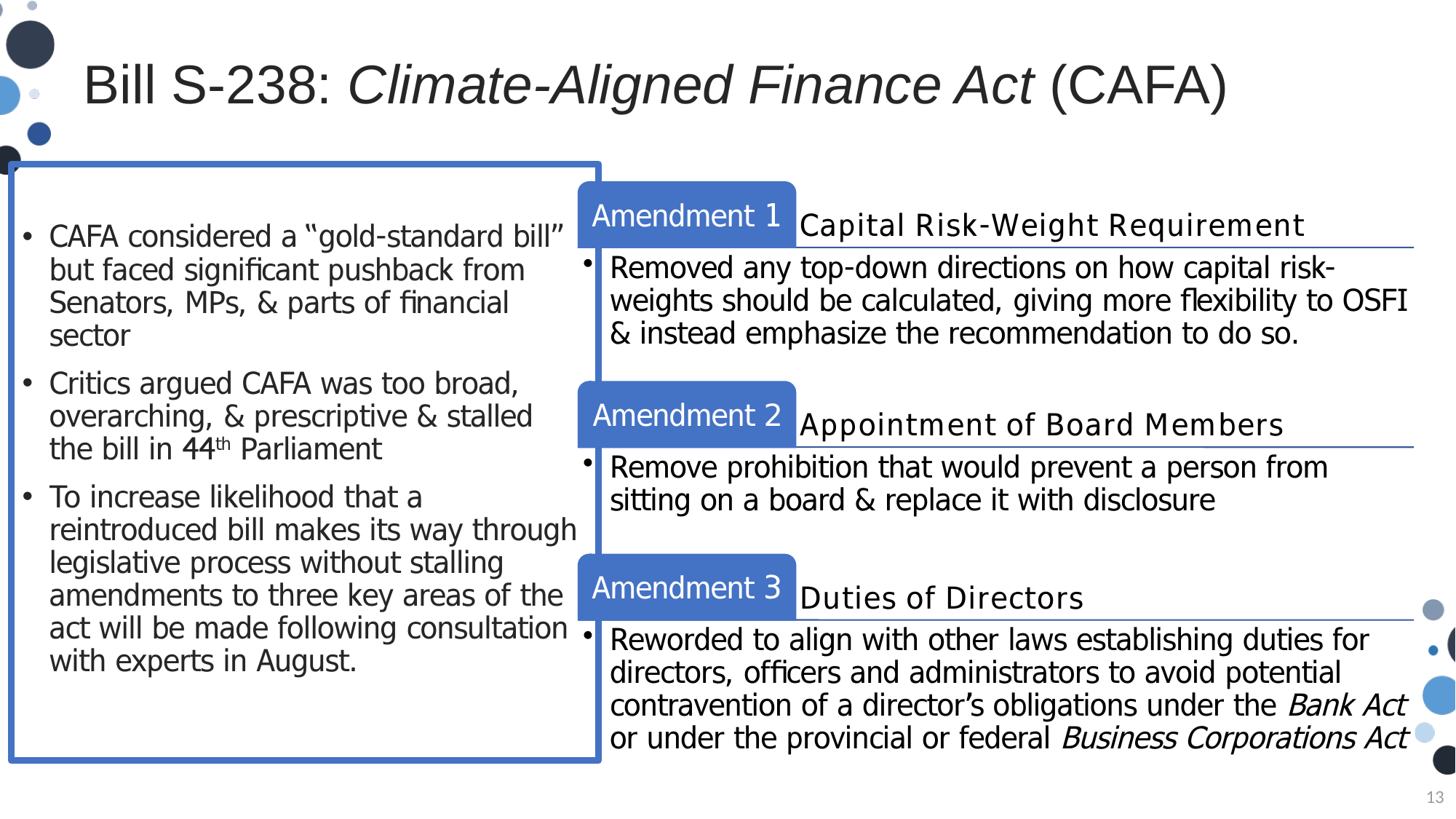

# Bill S-238: Climate-Aligned Finance Act (CAFA)

CAFA considered a “gold-standard bill” but faced significant pushback from Senators, MPs, & parts of financial sector
Critics argued CAFA was too broad, overarching, & prescriptive & stalled  the bill in 44th Parliament
To increase likelihood that a reintroduced bill makes its way through legislative process without stalling amendments to three key areas of the act will be made following consultation with experts in August.
Capital Risk-Weight Requirement
Amendment 1
Removed any top-down directions on how capital risk-weights should be calculated, giving more flexibility to OSFI & instead emphasize the recommendation to do so.
Appointment of Board Members
Amendment 2
Remove prohibition that would prevent a person from sitting on a board & replace it with disclosure
Duties of Directors
Amendment 3
Reworded to align with other laws establishing duties for directors, officers and administrators to avoid potential contravention of a director’s obligations under the Bank Act or under the provincial or federal Business Corporations Act
13